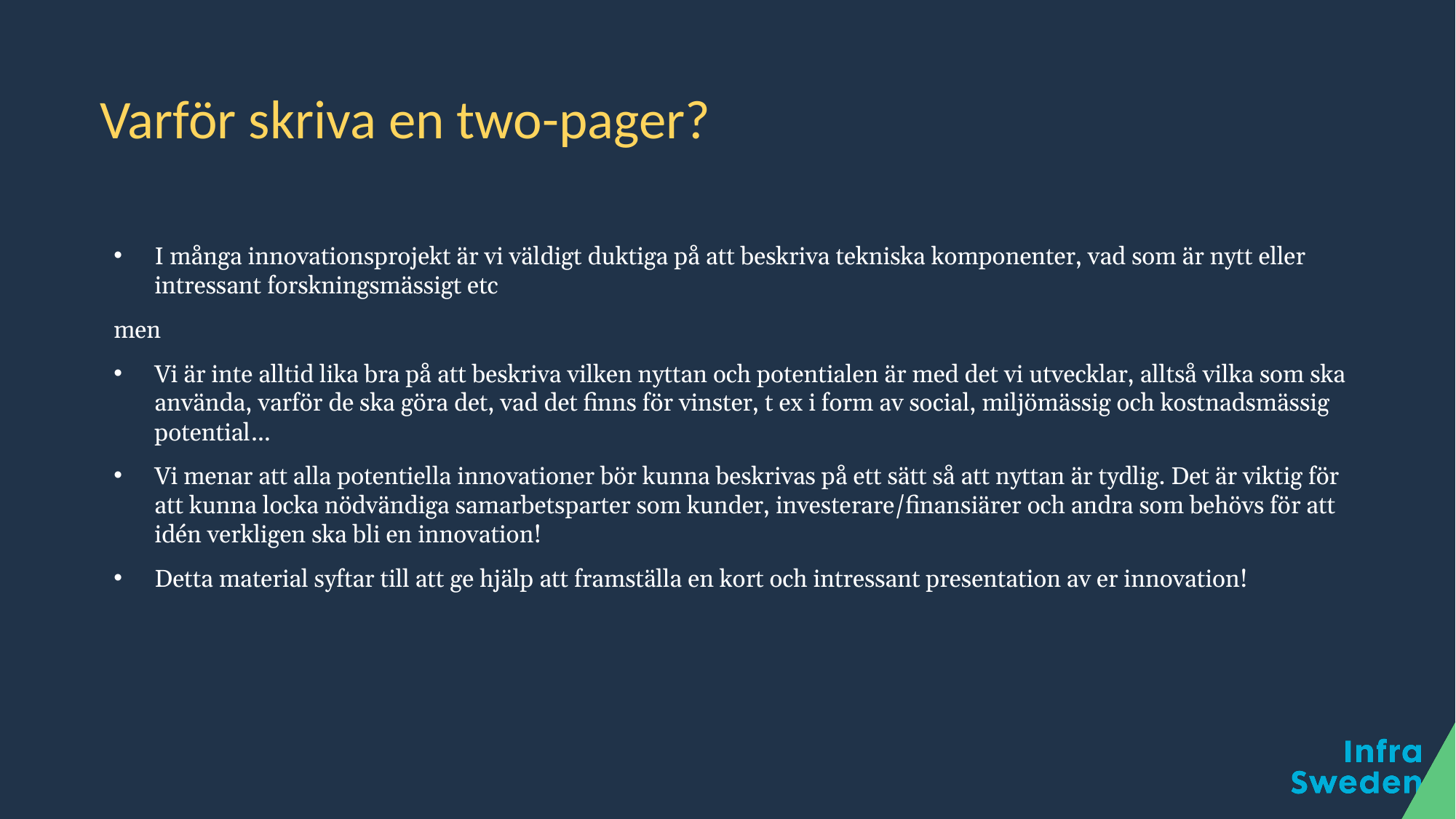

# Varför skriva en two-pager?
I många innovationsprojekt är vi väldigt duktiga på att beskriva tekniska komponenter, vad som är nytt eller intressant forskningsmässigt etc
men
Vi är inte alltid lika bra på att beskriva vilken nyttan och potentialen är med det vi utvecklar, alltså vilka som ska använda, varför de ska göra det, vad det finns för vinster, t ex i form av social, miljömässig och kostnadsmässig potential…
Vi menar att alla potentiella innovationer bör kunna beskrivas på ett sätt så att nyttan är tydlig. Det är viktig för att kunna locka nödvändiga samarbetsparter som kunder, investerare/finansiärer och andra som behövs för att idén verkligen ska bli en innovation!
Detta material syftar till att ge hjälp att framställa en kort och intressant presentation av er innovation!